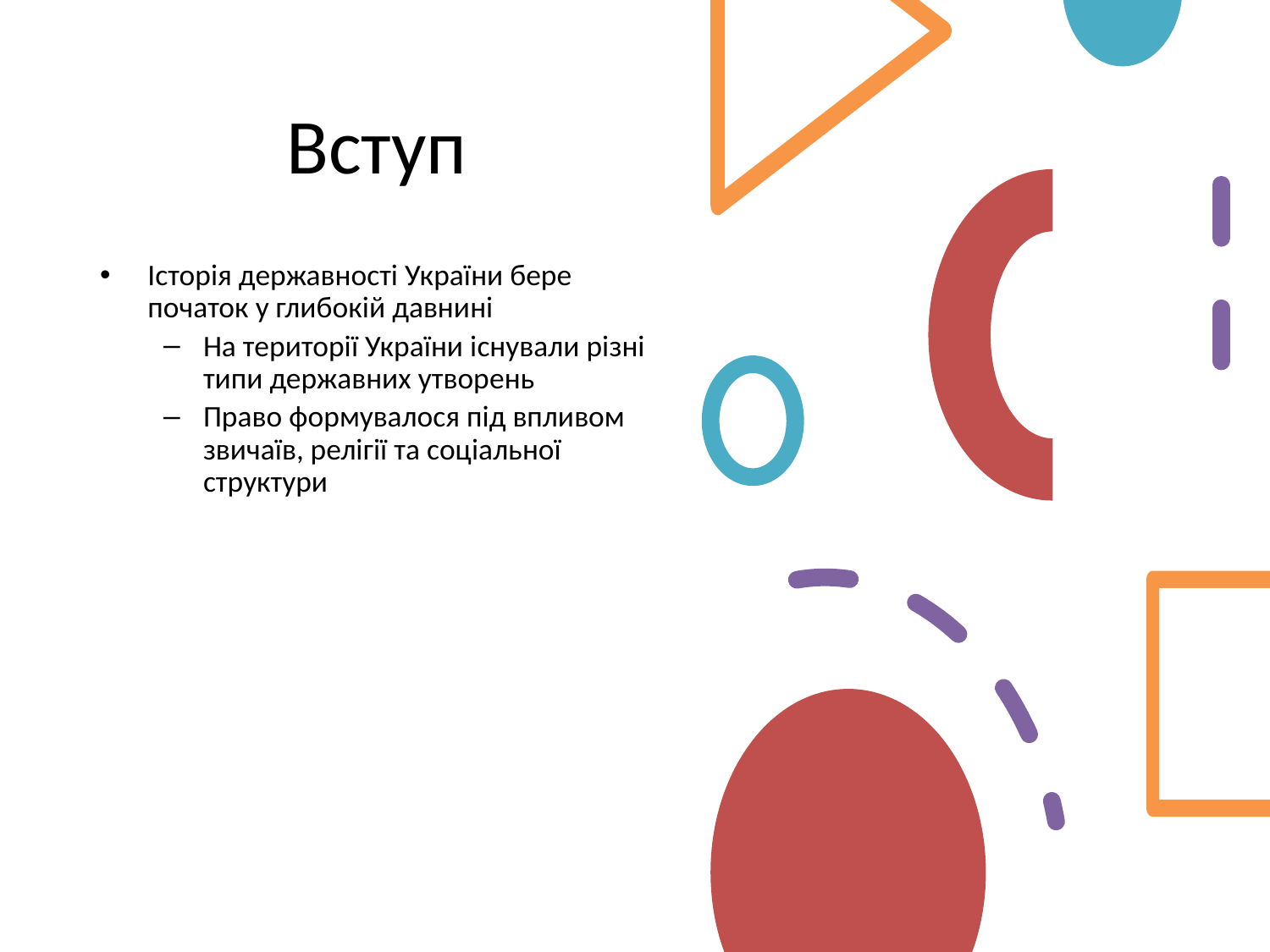

# Вступ

Історія державності України бере початок у глибокій давнині
На території України існували різні типи державних утворень
Право формувалося під впливом звичаїв, релігії та соціальної структури